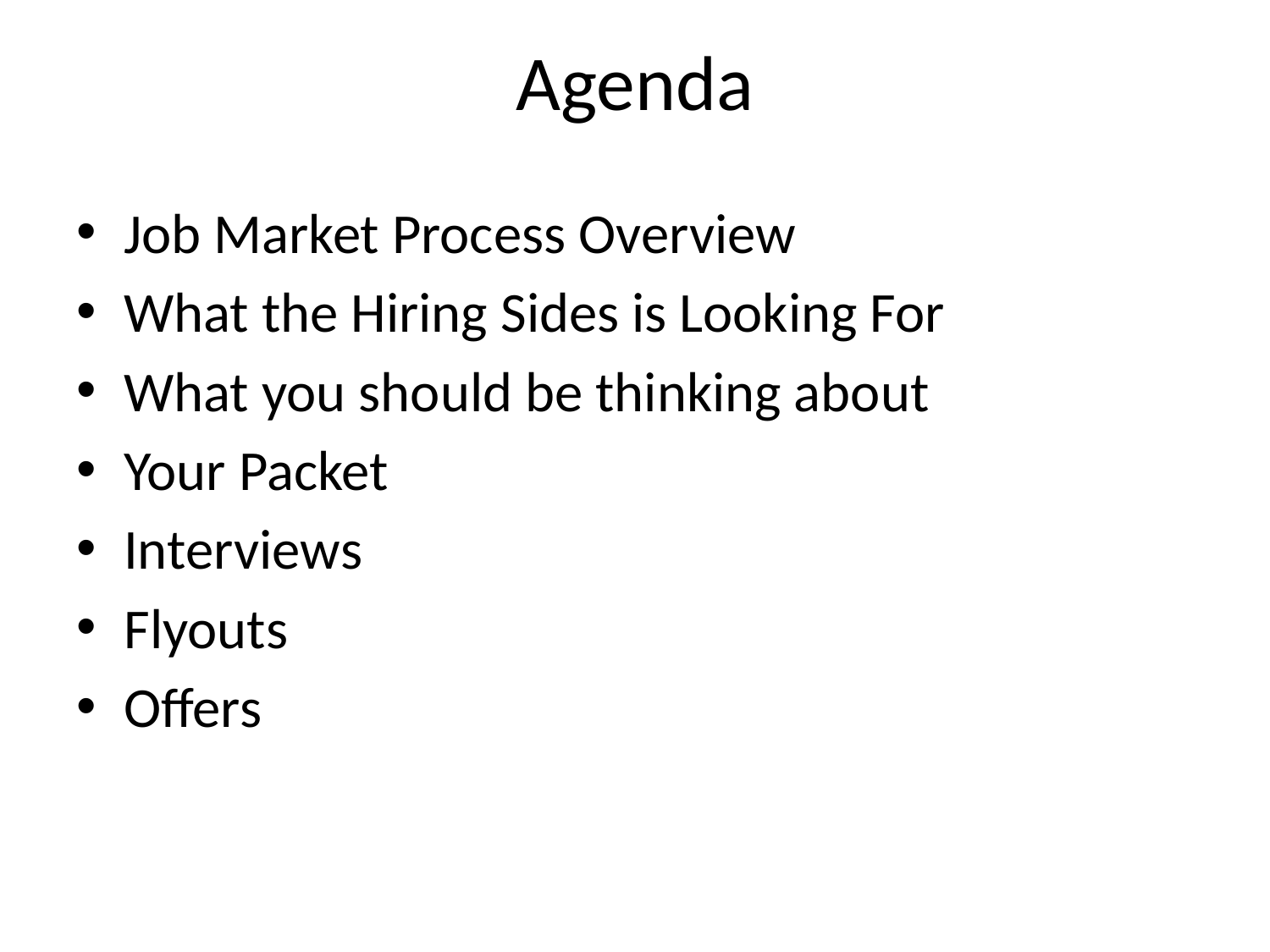

# Agenda
Job Market Process Overview
What the Hiring Sides is Looking For
What you should be thinking about
Your Packet
Interviews
Flyouts
Offers